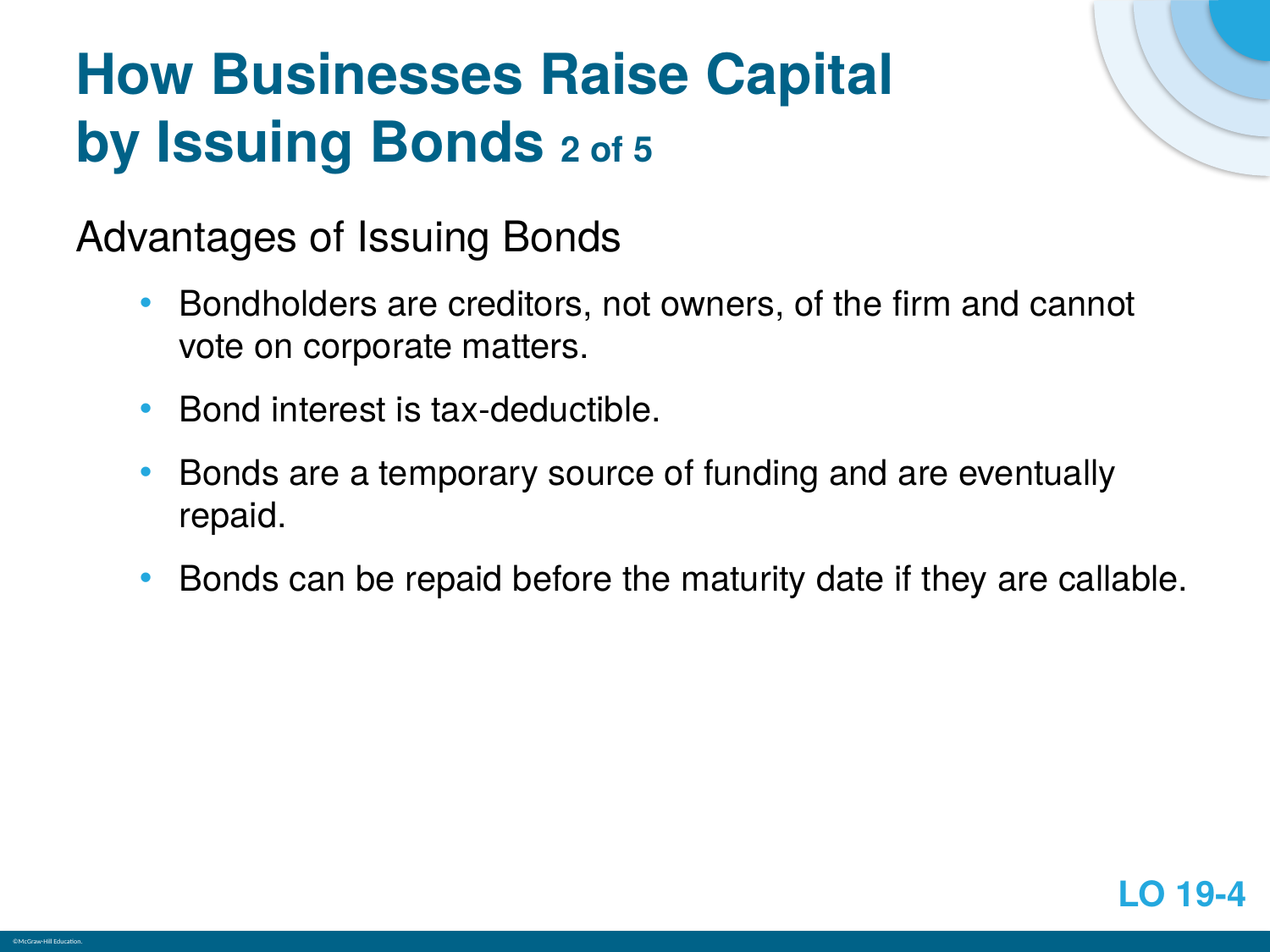

# How Businesses Raise Capital by Issuing Bonds 2 of 5
Advantages of Issuing Bonds
Bondholders are creditors, not owners, of the firm and cannot vote on corporate matters.
Bond interest is tax-deductible.
Bonds are a temporary source of funding and are eventually repaid.
Bonds can be repaid before the maturity date if they are callable.
LO 19-4